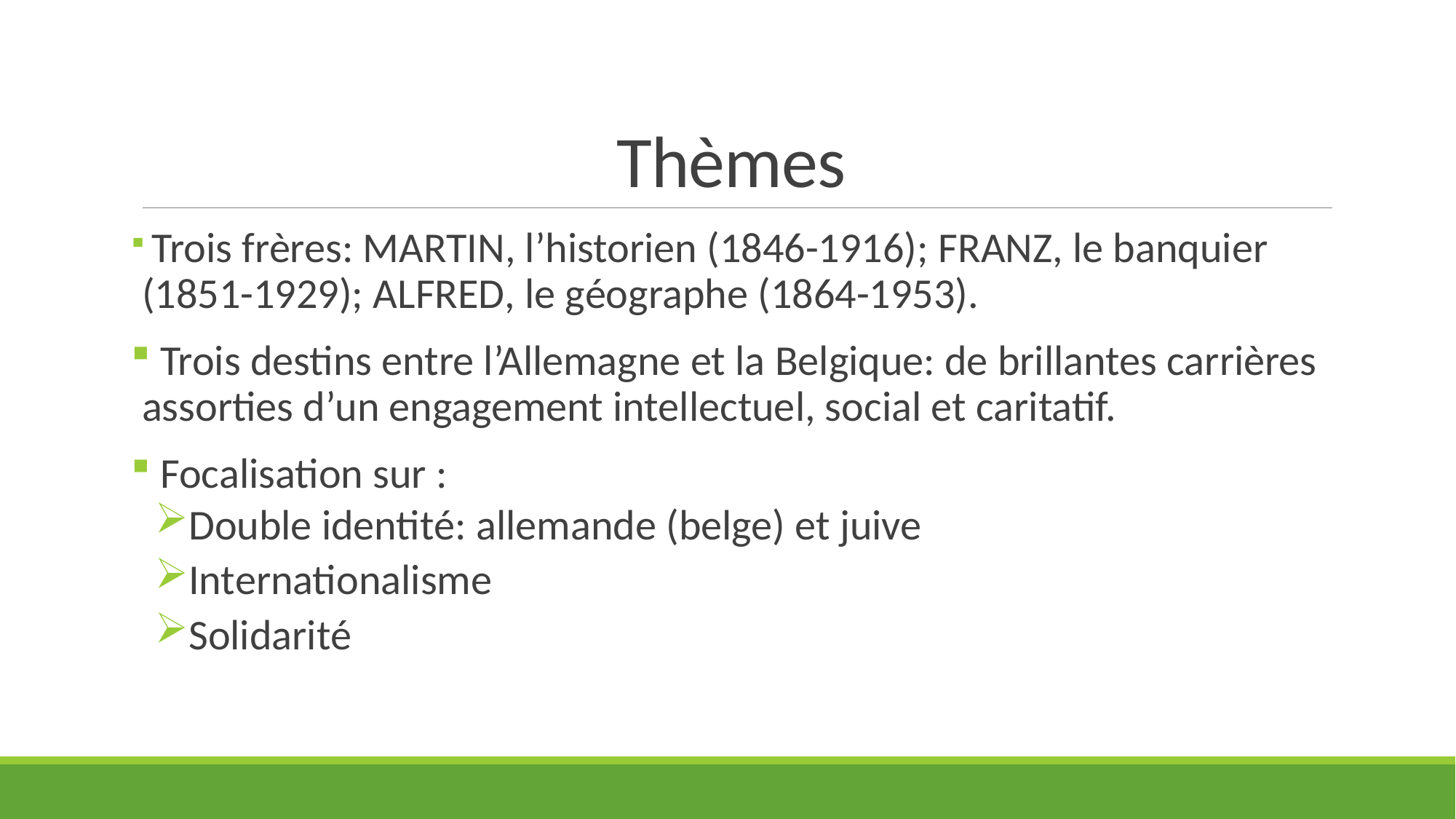

# Thèmes
 Trois frères: Martin, l’historien (1846-1916); Franz, le banquier (1851-1929); Alfred, le géographe (1864-1953).
 Trois destins entre l’Allemagne et la Belgique: de brillantes carrières assorties d’un engagement intellectuel, social et caritatif.
 Focalisation sur :
Double identité: allemande (belge) et juive
Internationalisme
Solidarité